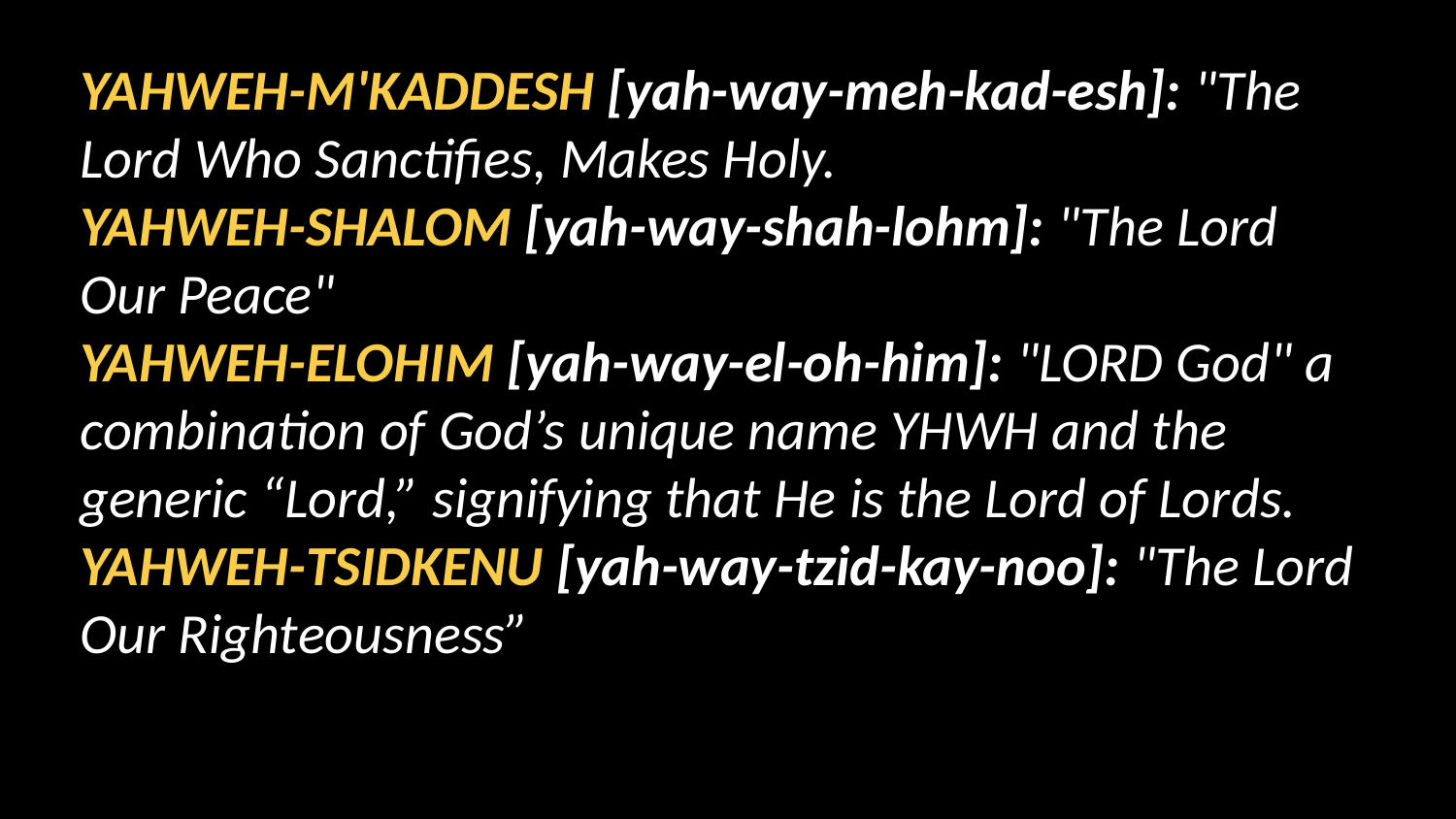

YAHWEH-M'KADDESH [yah-way-meh-kad-esh]: "The Lord Who Sanctifies, Makes Holy.
YAHWEH-SHALOM [yah-way-shah-lohm]: "The Lord Our Peace"
YAHWEH-ELOHIM [yah-way-el-oh-him]: "LORD God" a combination of God’s unique name YHWH and the generic “Lord,” signifying that He is the Lord of Lords.
YAHWEH-TSIDKENU [yah-way-tzid-kay-noo]: "The Lord Our Righteousness”